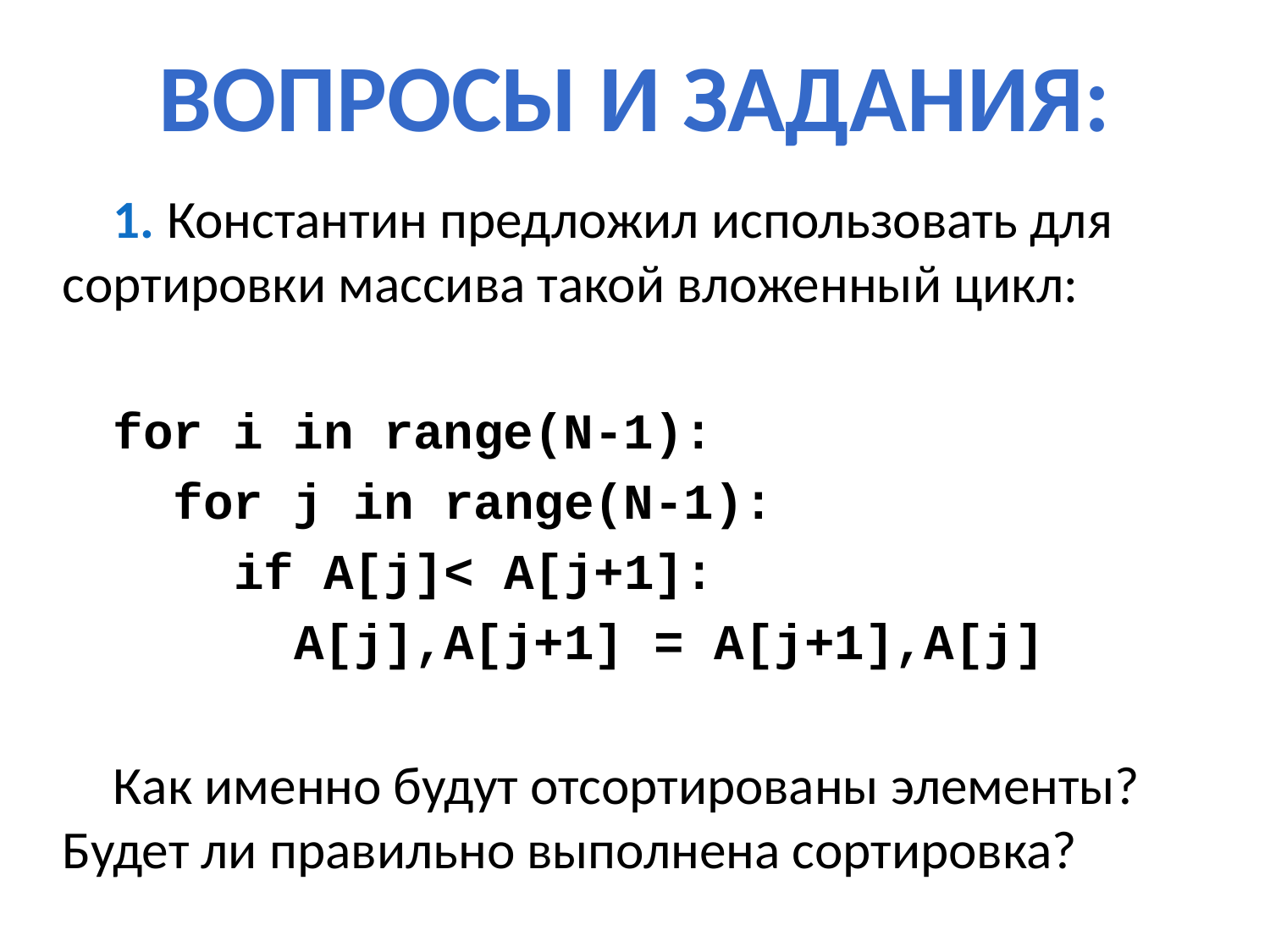

# Вопросы и задания:
1. Константин предложил использовать для сортировки массива такой вложенный цикл:

for i in range(N-1):
  for j in range(N-1):
    if A[j]< A[j+1]:
      A[j],A[j+1] = A[j+1],A[j]

Как именно будут отсортированы элементы? Будет ли правильно выполнена сортировка?